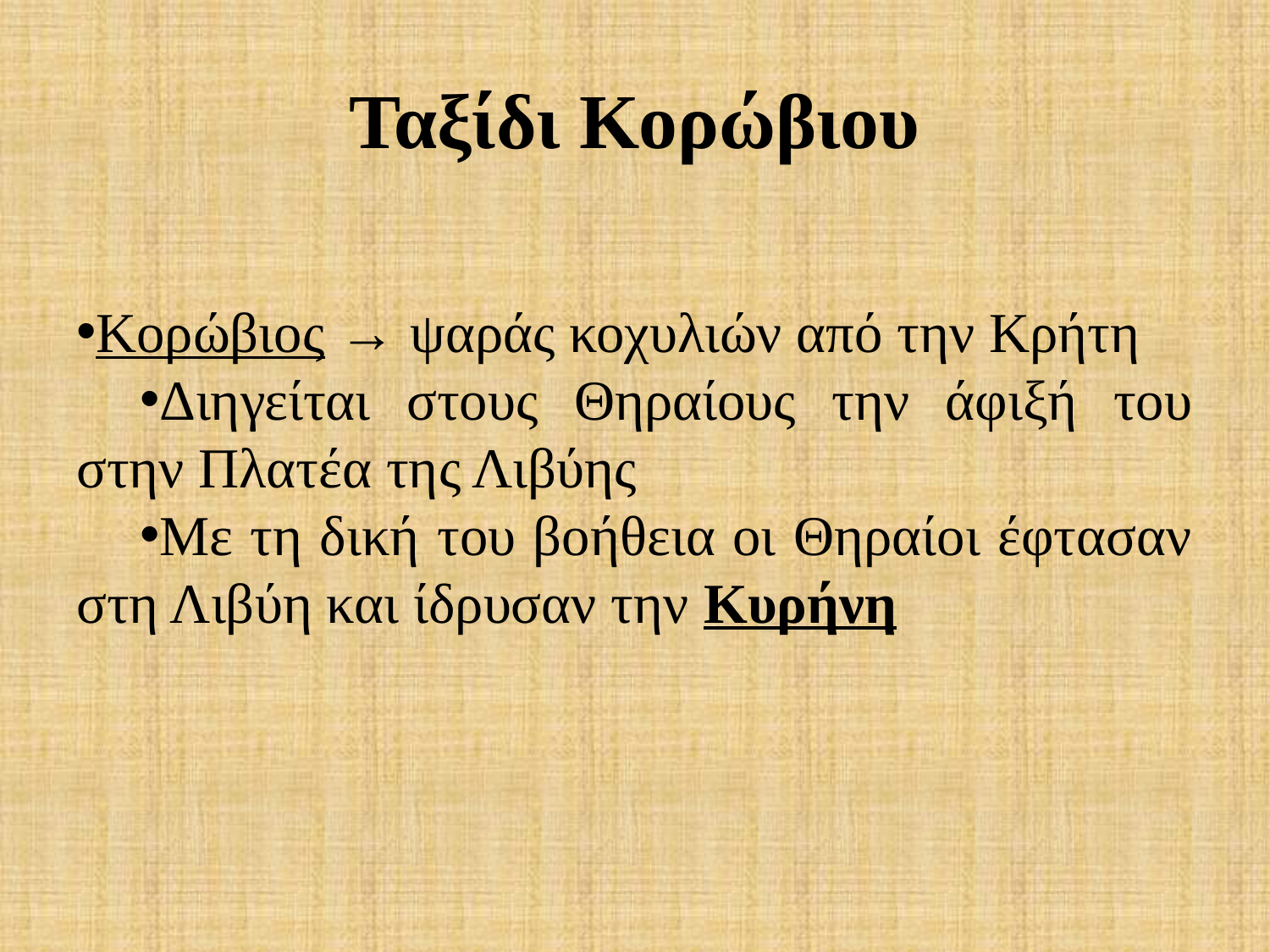

# Ταξίδι Κορώβιου

Κορώβιος → ψαράς κοχυλιών από την Κρήτη
Διηγείται στους Θηραίους την άφιξή του στην Πλατέα της Λιβύης
Με τη δική του βοήθεια οι Θηραίοι έφτασαν στη Λιβύη και ίδρυσαν την Κυρήνη